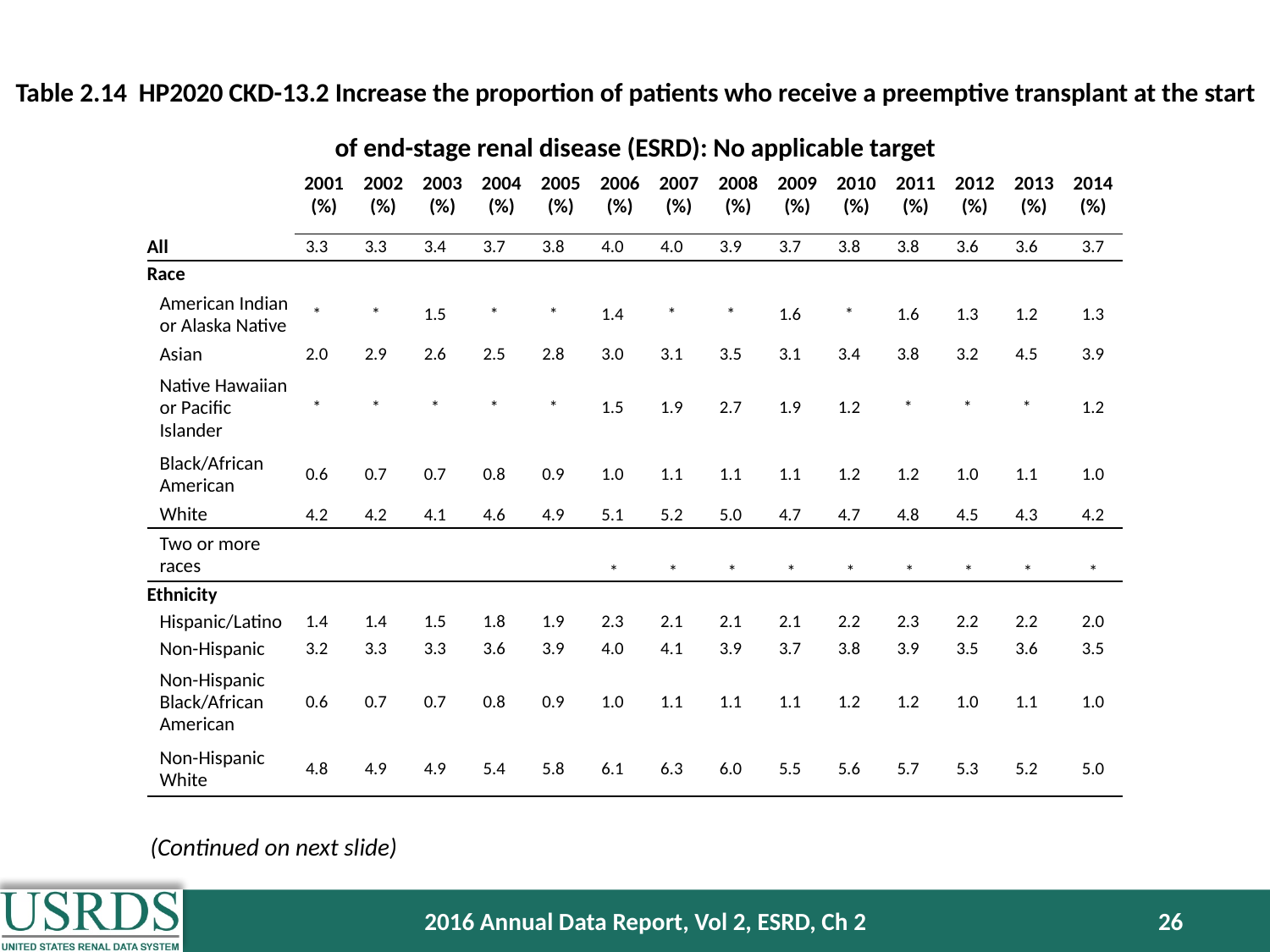

Table 2.14  HP2020 CKD-13.2 Increase the proportion of patients who receive a preemptive transplant at the start of end-stage renal disease (ESRD): No applicable target
|  | 2001 (%) | 2002 (%) | 2003 (%) | 2004 (%) | 2005 (%) | 2006 (%) | 2007 (%) | 2008 (%) | 2009 (%) | 2010 (%) | 2011 (%) | 2012 (%) | 2013 (%) | 2014 (%) |
| --- | --- | --- | --- | --- | --- | --- | --- | --- | --- | --- | --- | --- | --- | --- |
| All | 3.3 | 3.3 | 3.4 | 3.7 | 3.8 | 4.0 | 4.0 | 3.9 | 3.7 | 3.8 | 3.8 | 3.6 | 3.6 | 3.7 |
| Race |  |  |  |  |  |  |  |  |  |  |  |  |  |  |
| American Indian or Alaska Native | \* | \* | 1.5 | \* | \* | 1.4 | \* | \* | 1.6 | \* | 1.6 | 1.3 | 1.2 | 1.3 |
| Asian | 2.0 | 2.9 | 2.6 | 2.5 | 2.8 | 3.0 | 3.1 | 3.5 | 3.1 | 3.4 | 3.8 | 3.2 | 4.5 | 3.9 |
| Native Hawaiian or Pacific Islander | \* | \* | \* | \* | \* | 1.5 | 1.9 | 2.7 | 1.9 | 1.2 | \* | \* | \* | 1.2 |
| Black/African American | 0.6 | 0.7 | 0.7 | 0.8 | 0.9 | 1.0 | 1.1 | 1.1 | 1.1 | 1.2 | 1.2 | 1.0 | 1.1 | 1.0 |
| White | 4.2 | 4.2 | 4.1 | 4.6 | 4.9 | 5.1 | 5.2 | 5.0 | 4.7 | 4.7 | 4.8 | 4.5 | 4.3 | 4.2 |
| Two or more races |  |  |  |  |  | \* | \* | \* | \* | \* | \* | \* | \* | \* |
| Ethnicity |  |  |  |  |  |  |  |  |  |  |  |  |  |  |
| Hispanic/Latino | 1.4 | 1.4 | 1.5 | 1.8 | 1.9 | 2.3 | 2.1 | 2.1 | 2.1 | 2.2 | 2.3 | 2.2 | 2.2 | 2.0 |
| Non-Hispanic | 3.2 | 3.3 | 3.3 | 3.6 | 3.9 | 4.0 | 4.1 | 3.9 | 3.7 | 3.8 | 3.9 | 3.5 | 3.6 | 3.5 |
| Non-Hispanic Black/African American | 0.6 | 0.7 | 0.7 | 0.8 | 0.9 | 1.0 | 1.1 | 1.1 | 1.1 | 1.2 | 1.2 | 1.0 | 1.1 | 1.0 |
| Non-Hispanic White | 4.8 | 4.9 | 4.9 | 5.4 | 5.8 | 6.1 | 6.3 | 6.0 | 5.5 | 5.6 | 5.7 | 5.3 | 5.2 | 5.0 |
(Continued on next slide)
2016 Annual Data Report, Vol 2, ESRD, Ch 2

26